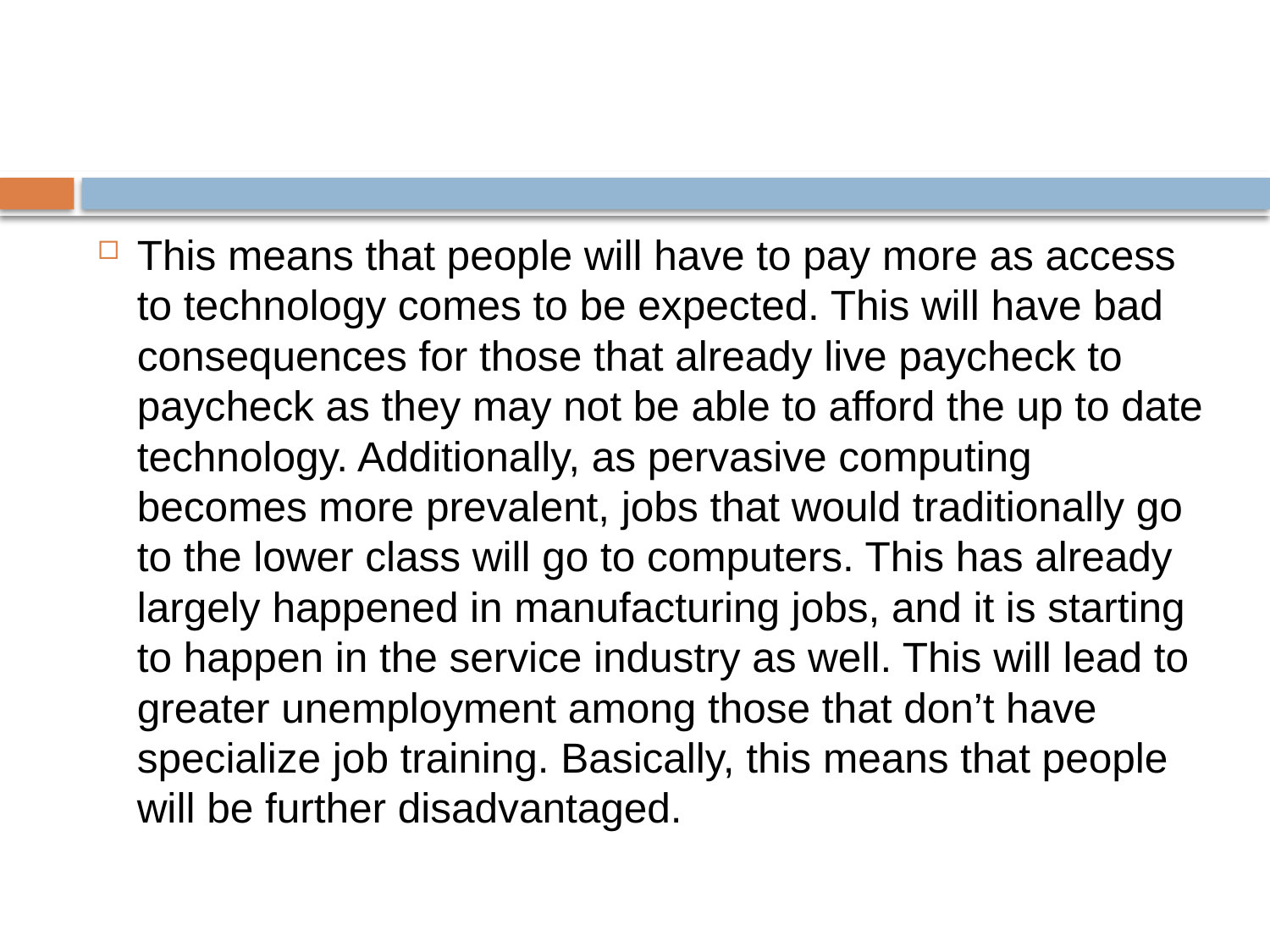

#
This means that people will have to pay more as access to technology comes to be expected. This will have bad consequences for those that already live paycheck to paycheck as they may not be able to afford the up to date technology. Additionally, as pervasive computing becomes more prevalent, jobs that would traditionally go to the lower class will go to computers. This has already largely happened in manufacturing jobs, and it is starting to happen in the service industry as well. This will lead to greater unemployment among those that don’t have specialize job training. Basically, this means that people will be further disadvantaged.